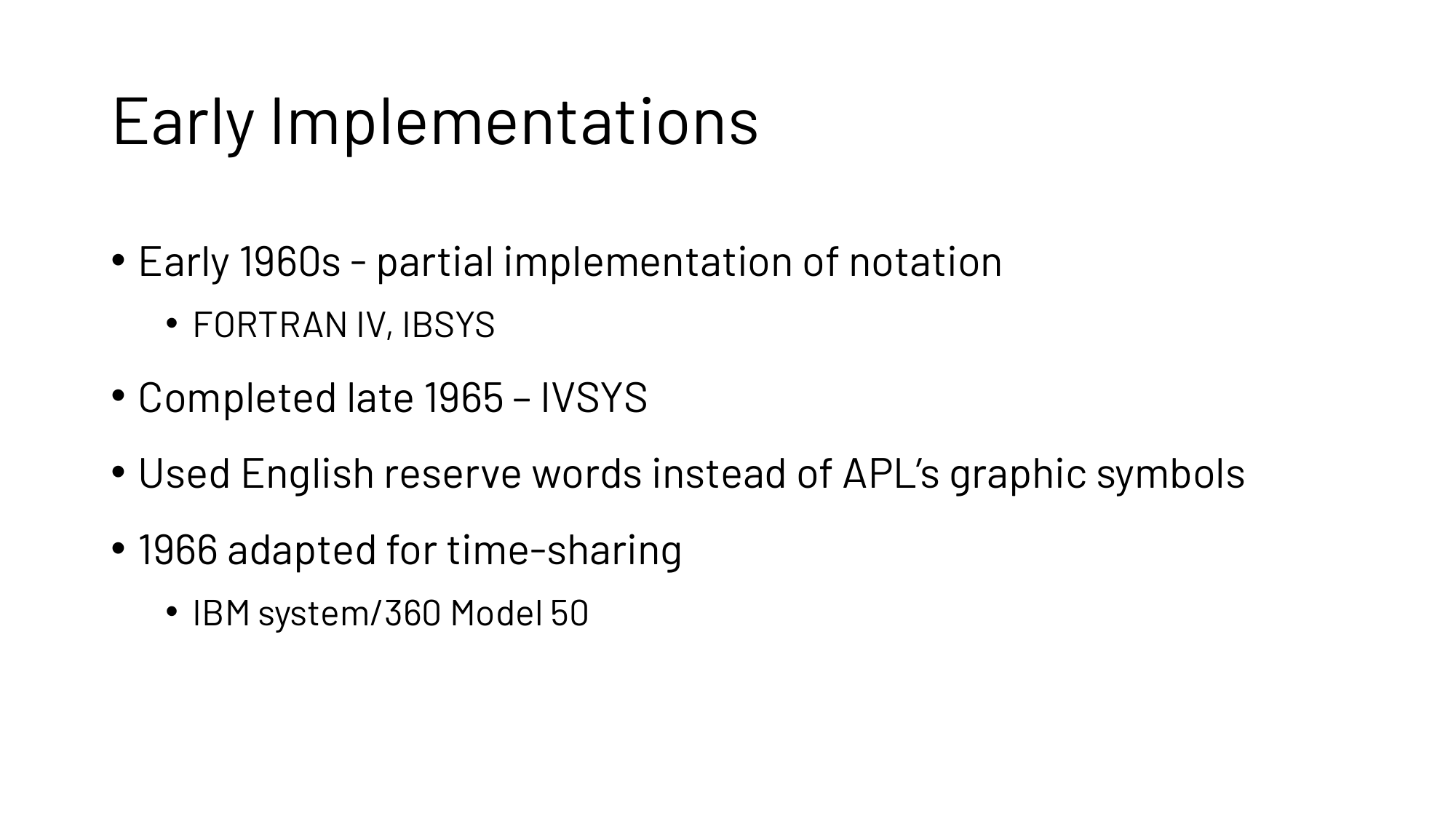

# Early Implementations
Early 1960s - partial implementation of notation
FORTRAN IV, IBSYS
Completed late 1965 – IVSYS
Used English reserve words instead of APL’s graphic symbols
1966 adapted for time-sharing
IBM system/360 Model 50